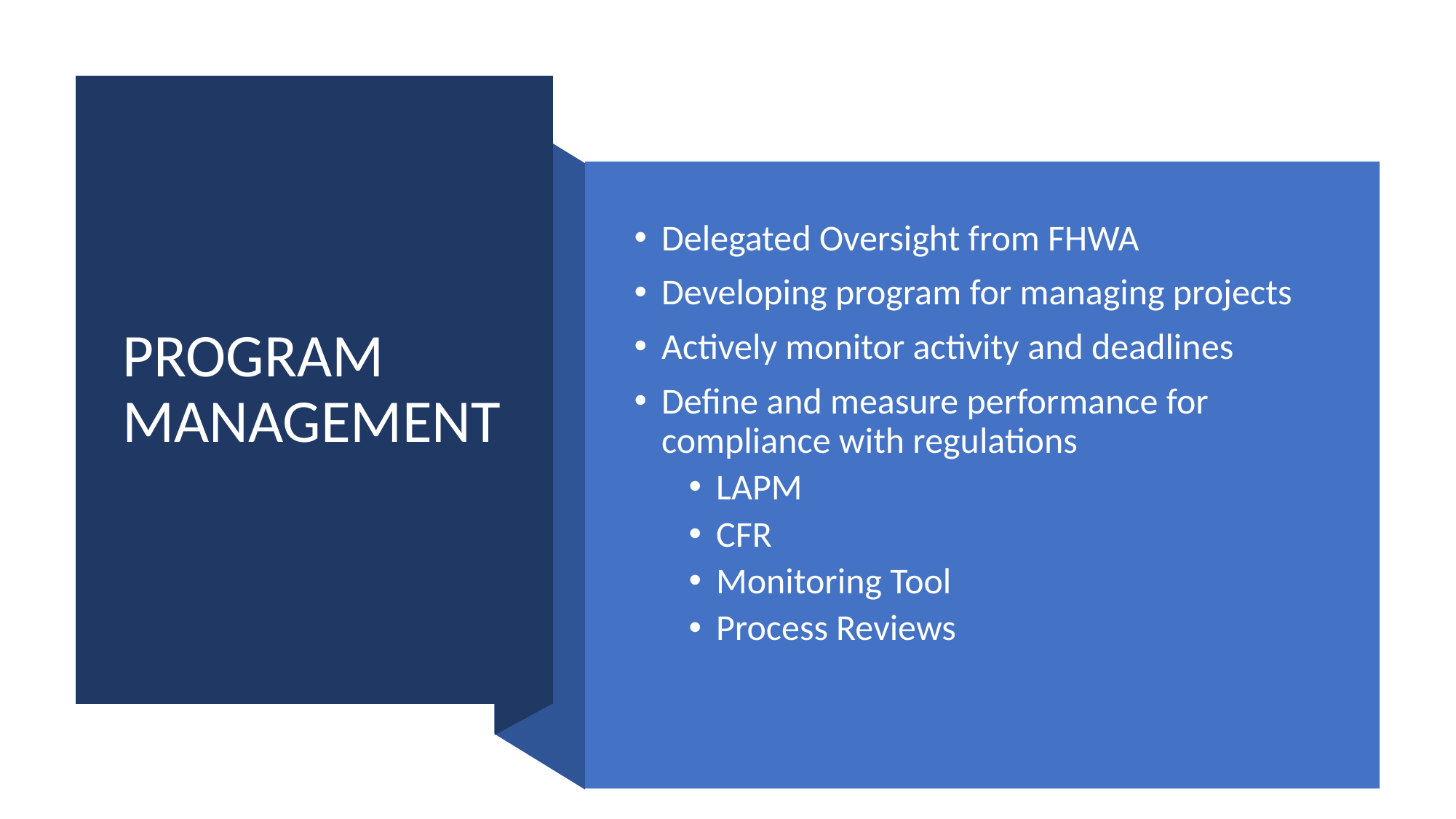

# PROGRAM MANAGEMENT

Delegated Oversight from FHWA
Developing program for managing projects
Actively monitor activity and deadlines
Define and measure performance for compliance with regulations
LAPM
CFR
Monitoring Tool
Process Reviews